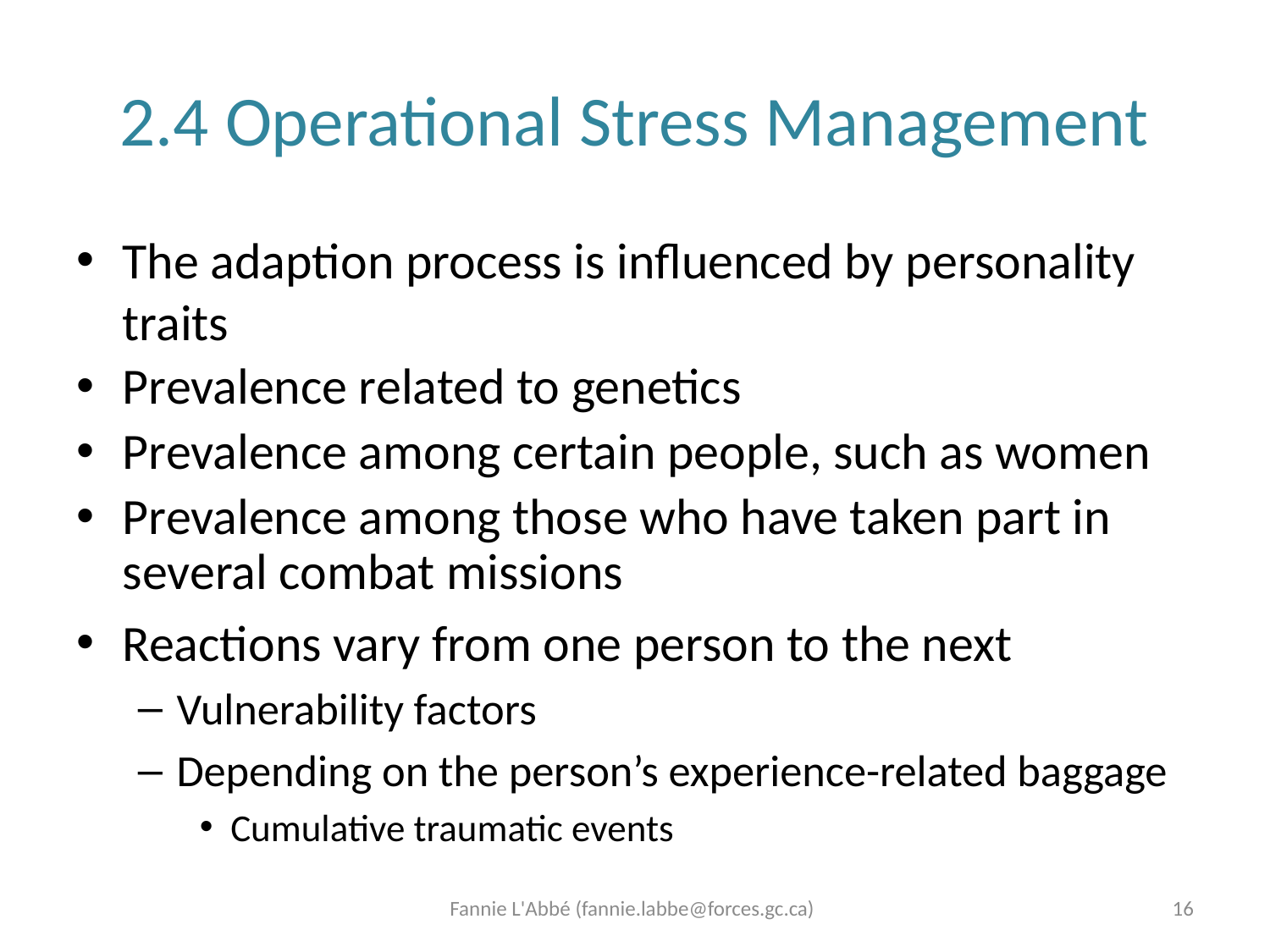

# 2.4 Operational Stress Management
The adaption process is influenced by personality traits
Prevalence related to genetics
Prevalence among certain people, such as women
Prevalence among those who have taken part in several combat missions
Reactions vary from one person to the next
Vulnerability factors
Depending on the person’s experience-related baggage
Cumulative traumatic events
Fannie L'Abbé (fannie.labbe@forces.gc.ca)
16